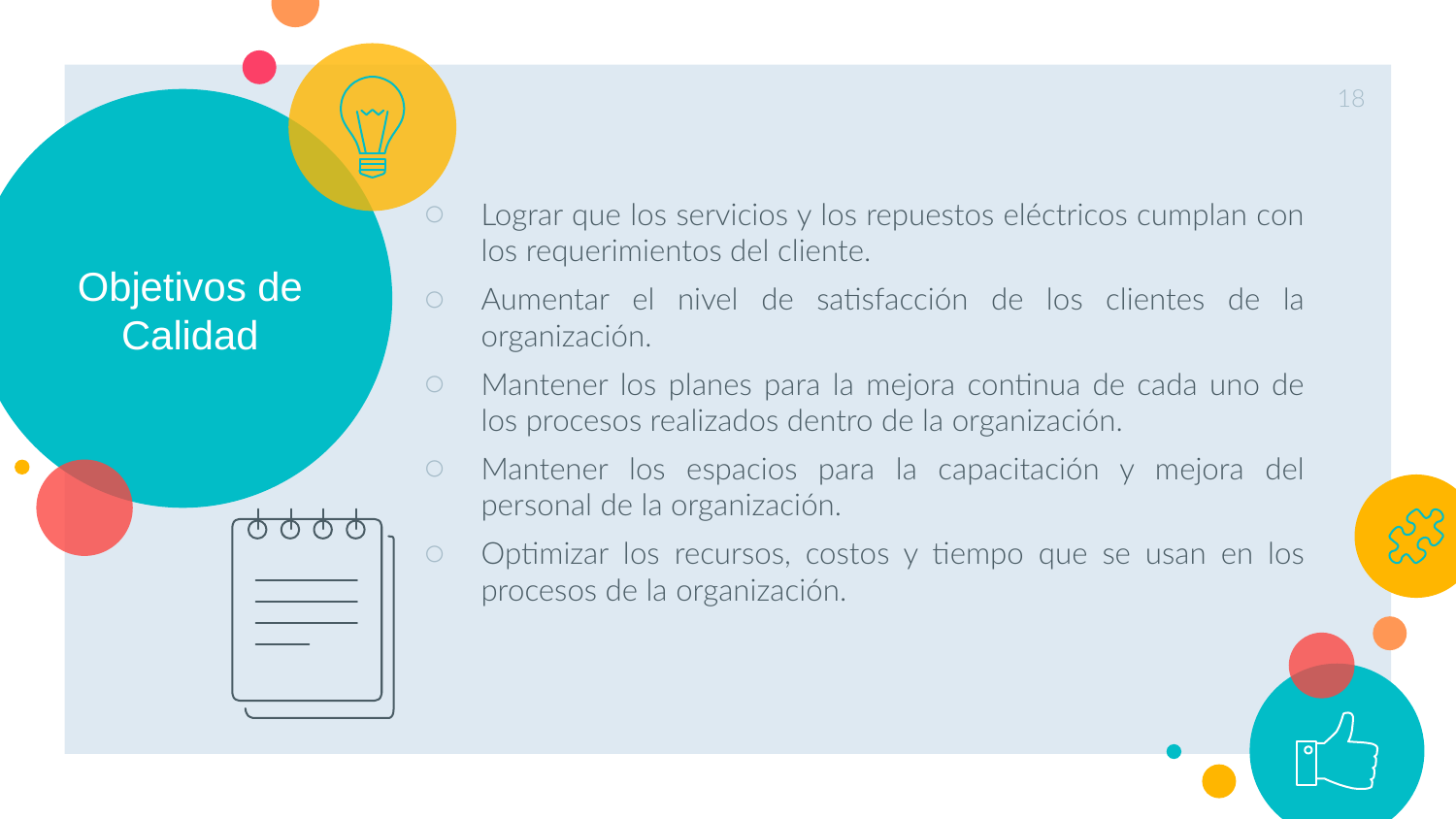

18
# Objetivos de Calidad
Lograr que los servicios y los repuestos eléctricos cumplan con los requerimientos del cliente.
Aumentar el nivel de satisfacción de los clientes de la organización.
Mantener los planes para la mejora continua de cada uno de los procesos realizados dentro de la organización.
Mantener los espacios para la capacitación y mejora del personal de la organización.
Optimizar los recursos, costos y tiempo que se usan en los procesos de la organización.